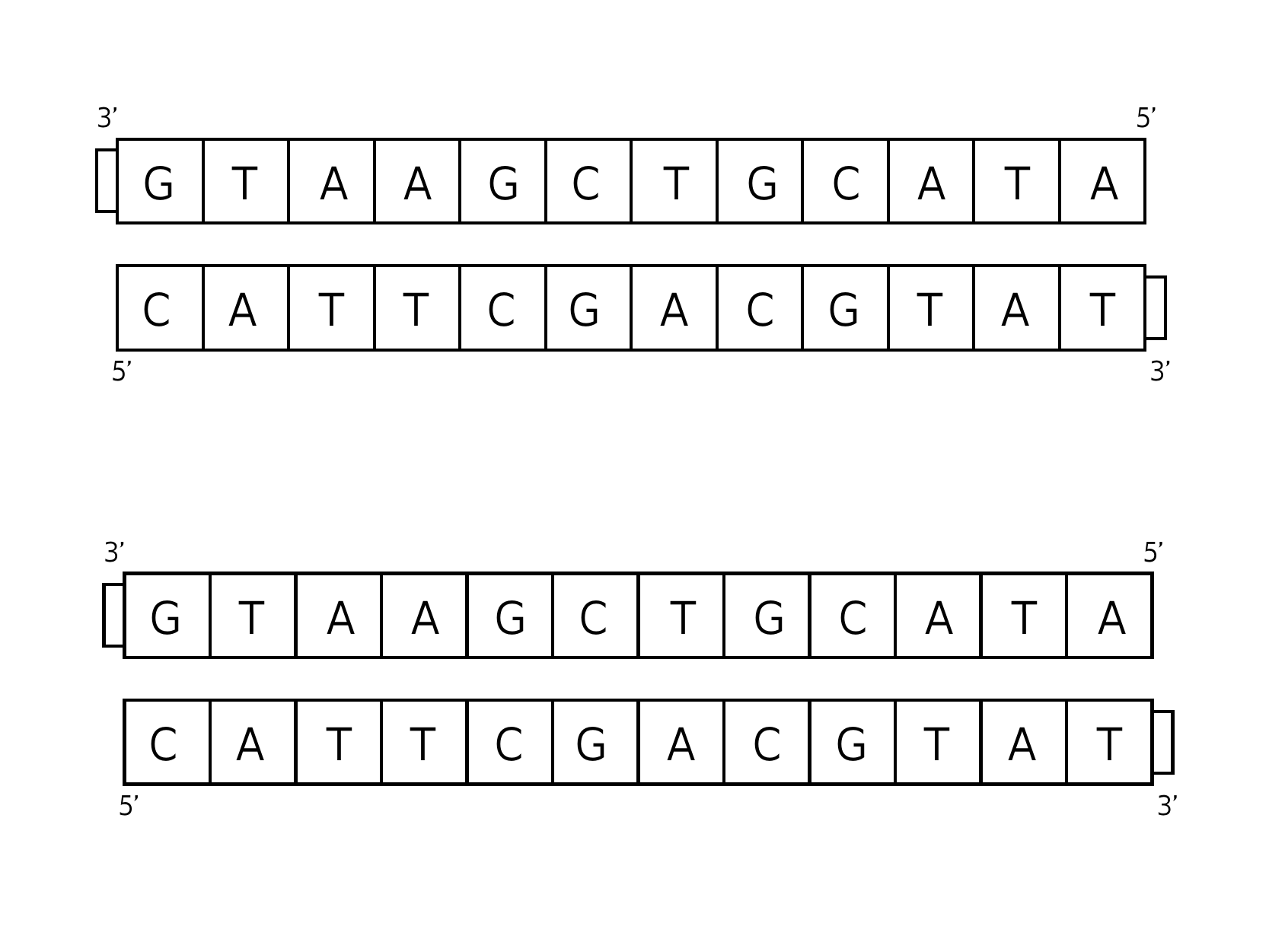

3’
5’

G
T
A
A
G
C
T
G
C
A
T
A

G
C
A
T
T
C
A
C
G
T
A
T
5’
3’
3’
5’

G
T
A
A
G
C
T
G
C
A
T
A

G
C
A
T
T
C
A
C
G
T
A
T
5’
3’